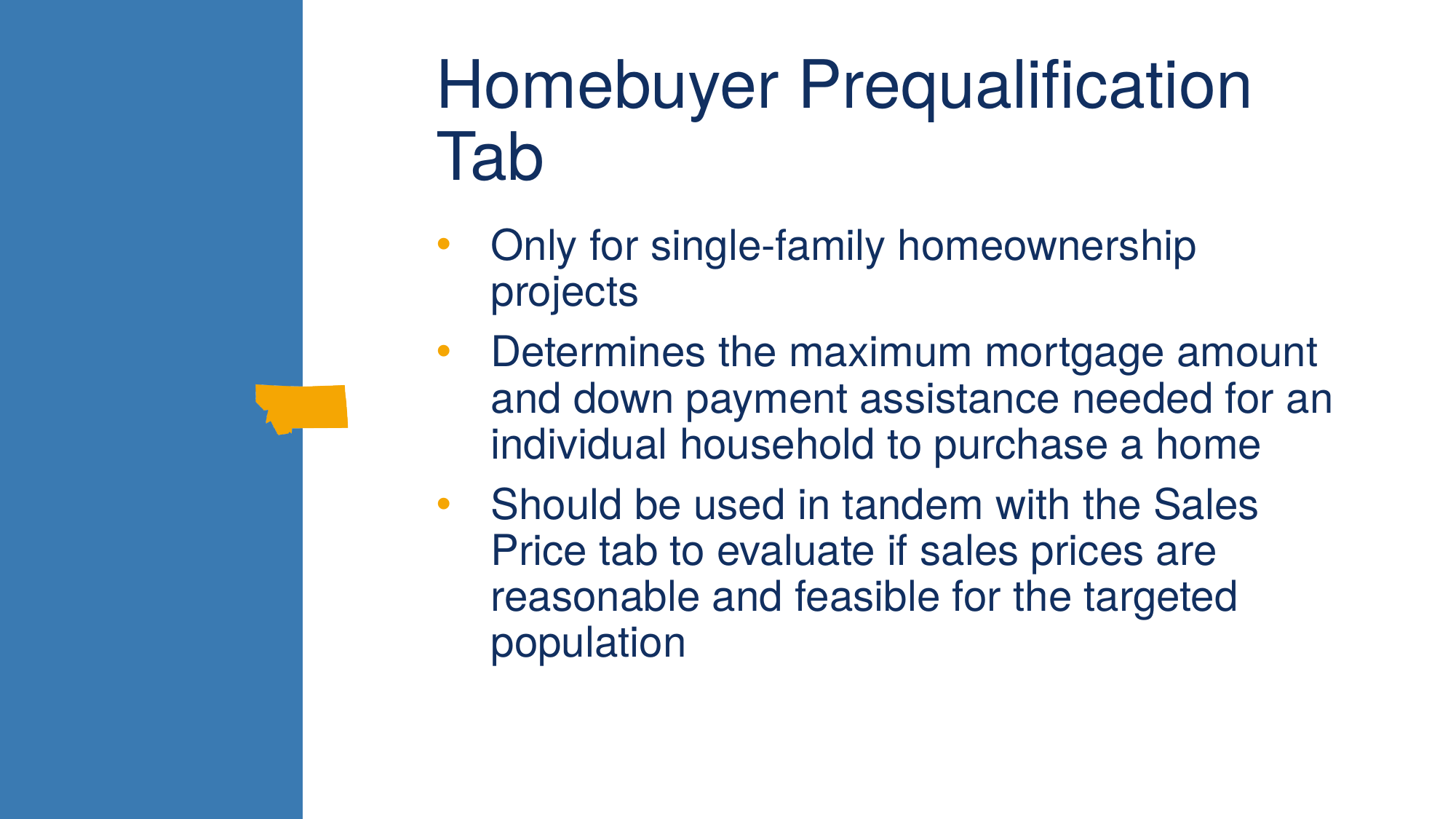

# Homebuyer Prequalification Tab
Only for single-family homeownership projects
Determines the maximum mortgage amount and down payment assistance needed for an individual household to purchase a home
Should be used in tandem with the Sales Price tab to evaluate if sales prices are reasonable and feasible for the targeted population